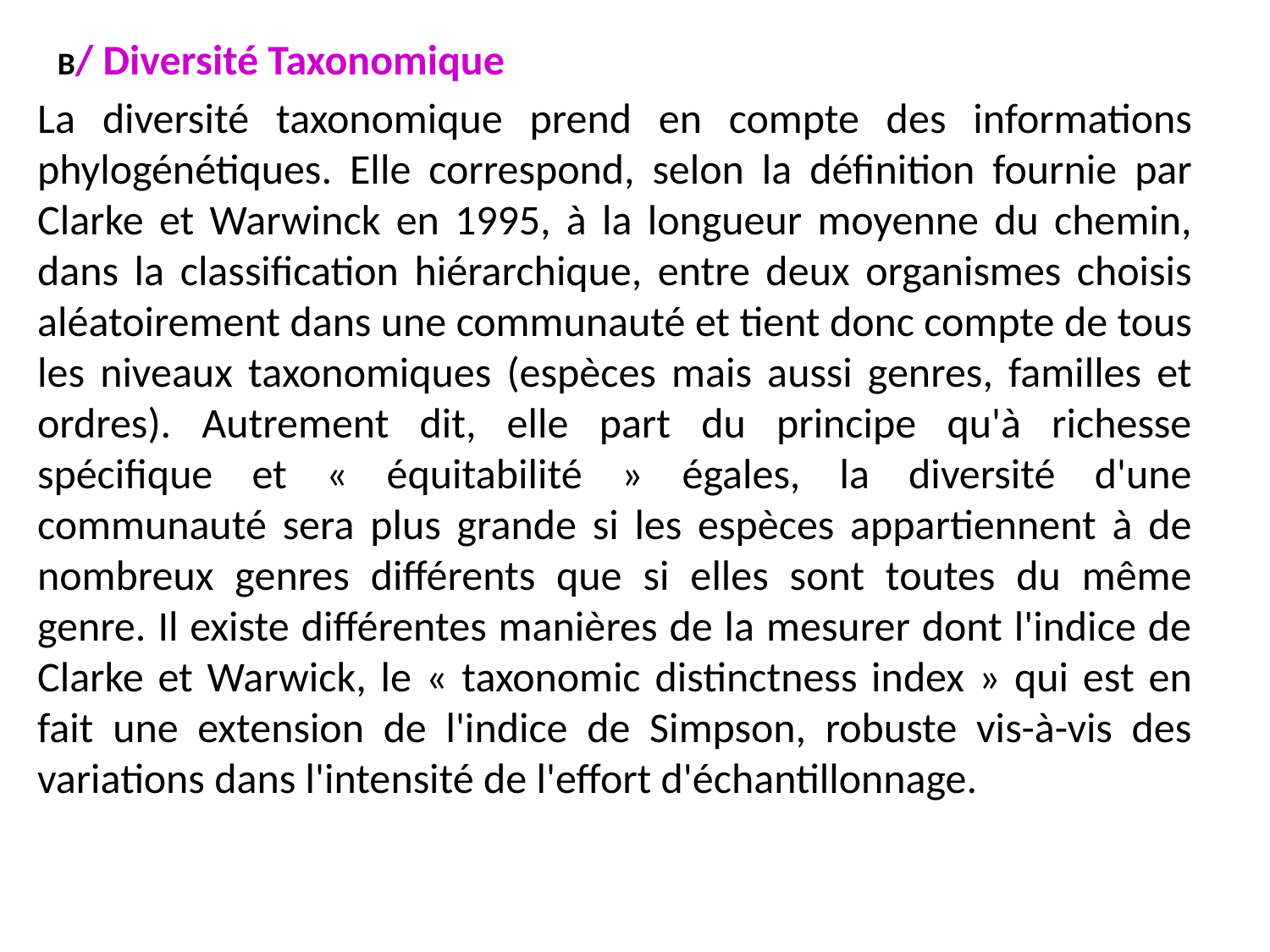

B/ Diversité Taxonomique
La diversité taxonomique prend en compte des informations phylogénétiques. Elle correspond, selon la définition fournie par Clarke et Warwinck en 1995, à la longueur moyenne du chemin, dans la classification hiérarchique, entre deux organismes choisis aléatoirement dans une communauté et tient donc compte de tous les niveaux taxonomiques (espèces mais aussi genres, familles et ordres). Autrement dit, elle part du principe qu'à richesse spécifique et « équitabilité » égales, la diversité d'une communauté sera plus grande si les espèces appartiennent à de nombreux genres différents que si elles sont toutes du même genre. Il existe différentes manières de la mesurer dont l'indice de Clarke et Warwick, le « taxonomic distinctness index » qui est en fait une extension de l'indice de Simpson, robuste vis-à-vis des variations dans l'intensité de l'effort d'échantillonnage.